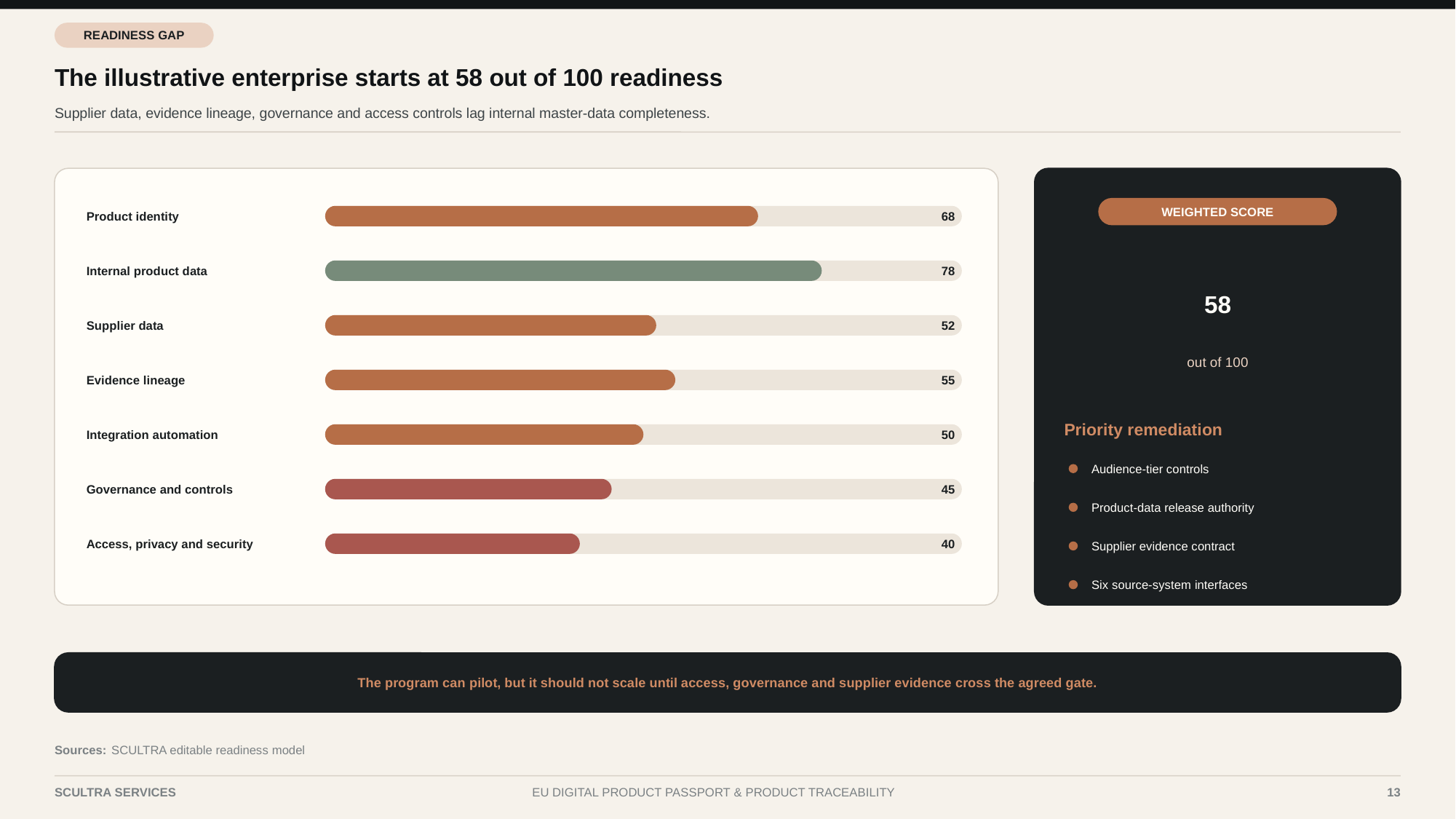

READINESS GAP
The illustrative enterprise starts at 58 out of 100 readiness
Supplier data, evidence lineage, governance and access controls lag internal master-data completeness.

WEIGHTED SCORE
Product identity
68

Internal product data
78
58

Supplier data
52

out of 100
Evidence lineage
55

Priority remediation
Integration automation
50

Audience-tier controls

Governance and controls
45

Product-data release authority

Access, privacy and security
40
Supplier evidence contract

Six source-system interfaces

The program can pilot, but it should not scale until access, governance and supplier evidence cross the agreed gate.
Sources:
SCULTRA editable readiness model

SCULTRA SERVICES
EU DIGITAL PRODUCT PASSPORT & PRODUCT TRACEABILITY
13